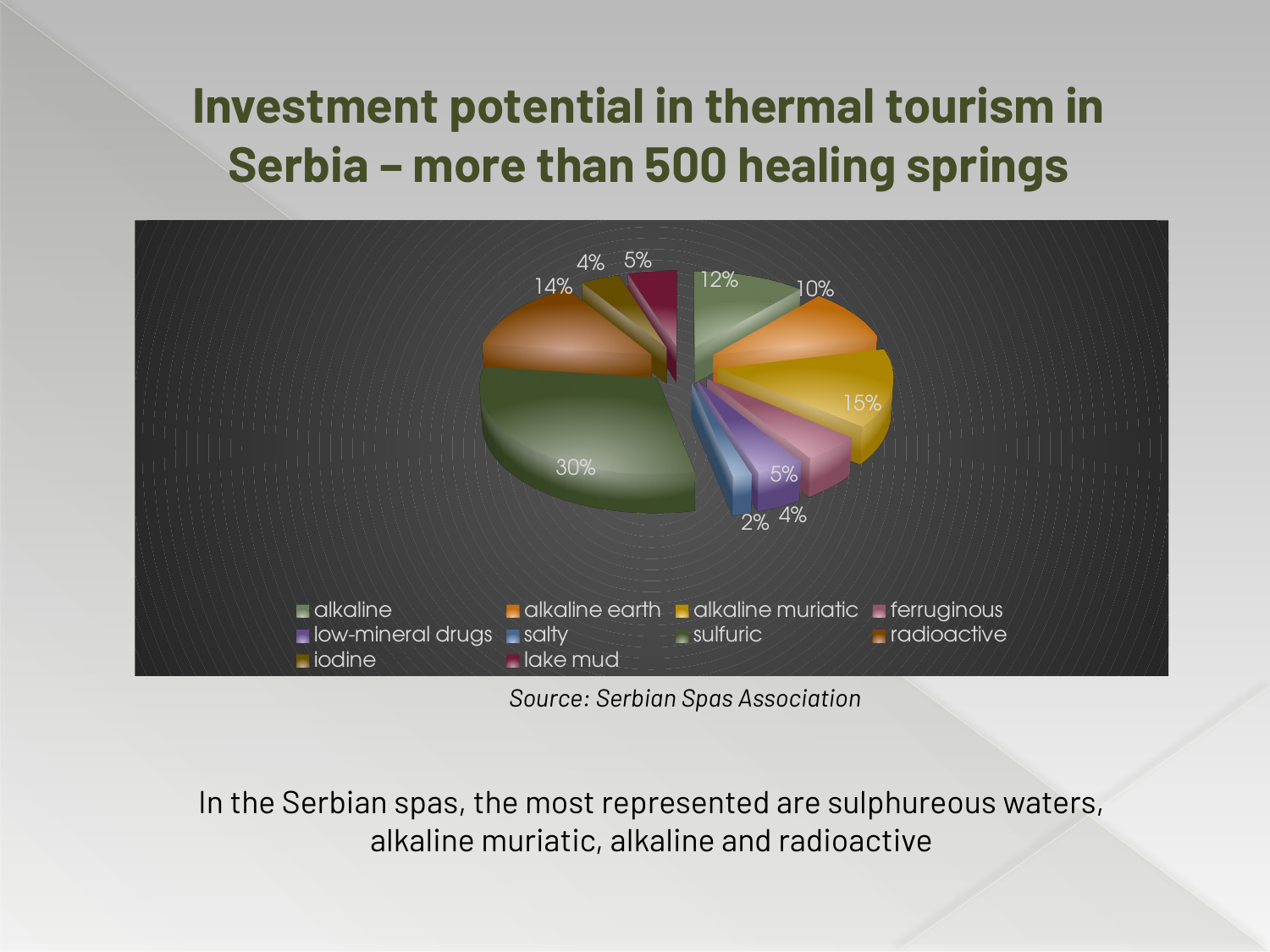

# Investment potential in thermal tourism in Serbia – more than 500 healing springs

[unsupported chart]

Source: Serbian Spas Association
In the Serbian spas, the most represented are sulphureous waters, alkaline muriatic, alkaline and radioactive